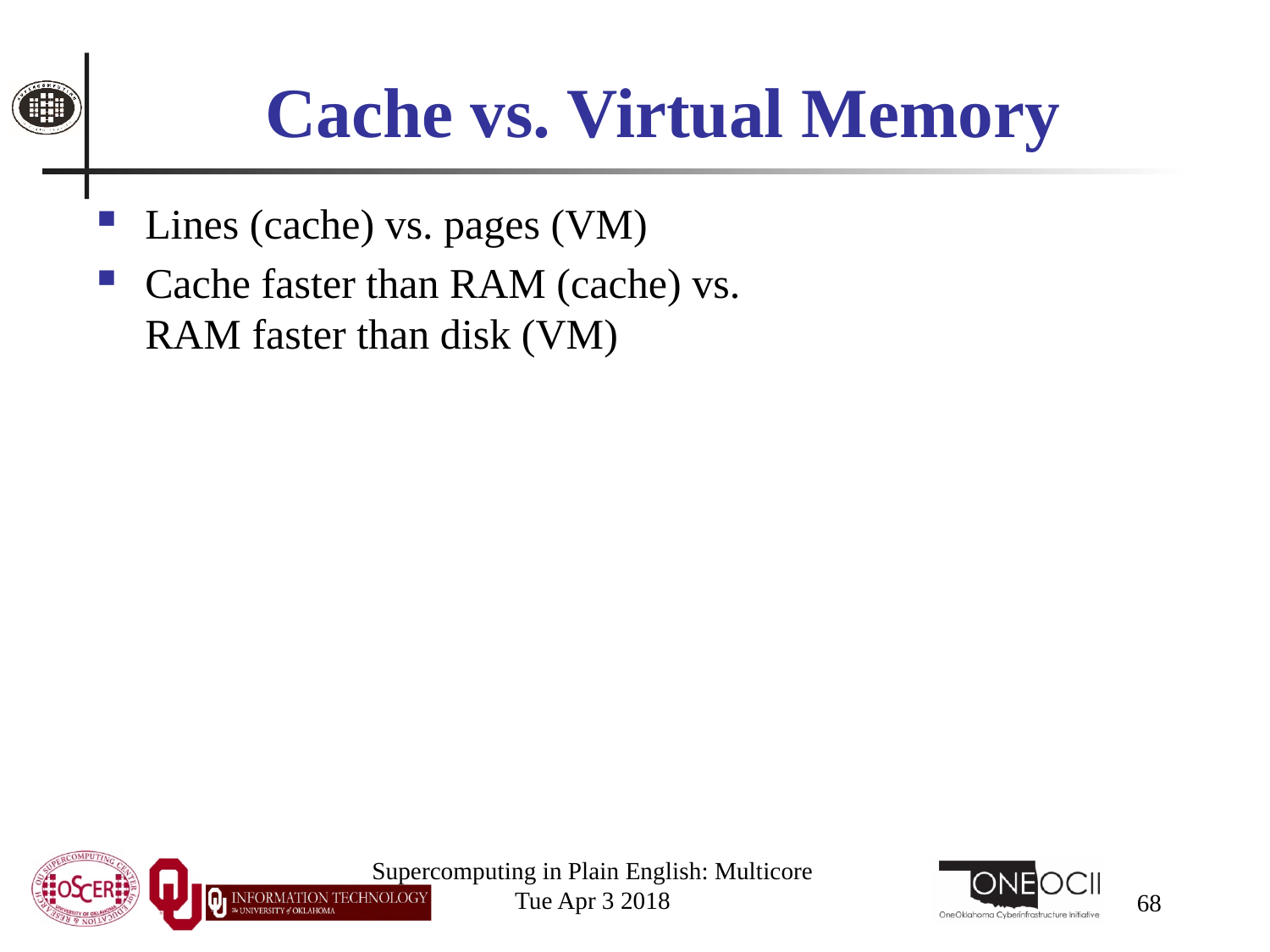

# Cache vs. Virtual Memory
Lines (cache) vs. pages (VM)
Cache faster than RAM (cache) vs.                                RAM faster than disk (VM)
Supercomputing in Plain English: Multicore
Tue Apr 3 2018
68